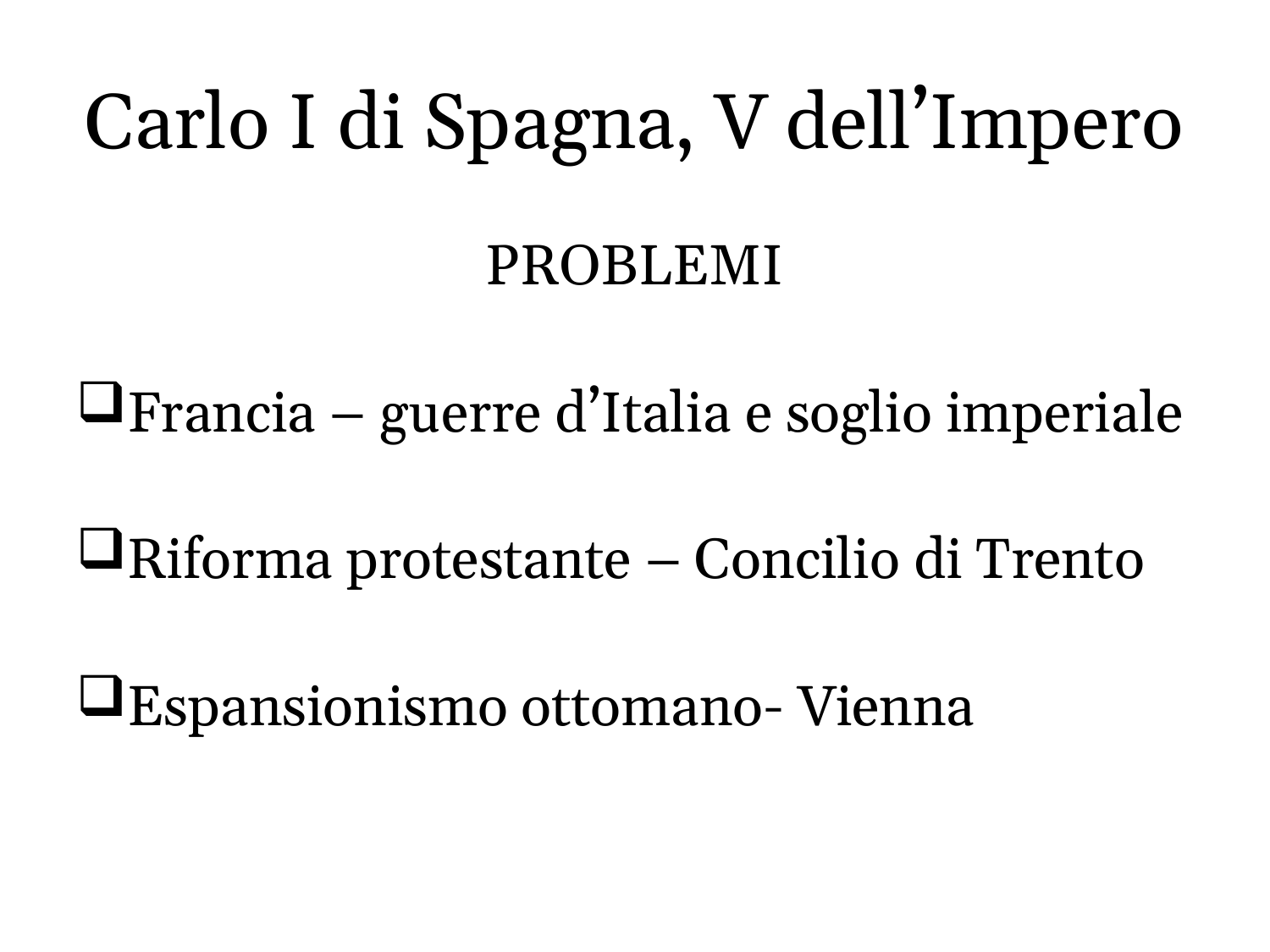

# Carlo I di Spagna, V dell’Impero
PROBLEMI
Francia – guerre d’Italia e soglio imperiale
Riforma protestante – Concilio di Trento
Espansionismo ottomano- Vienna